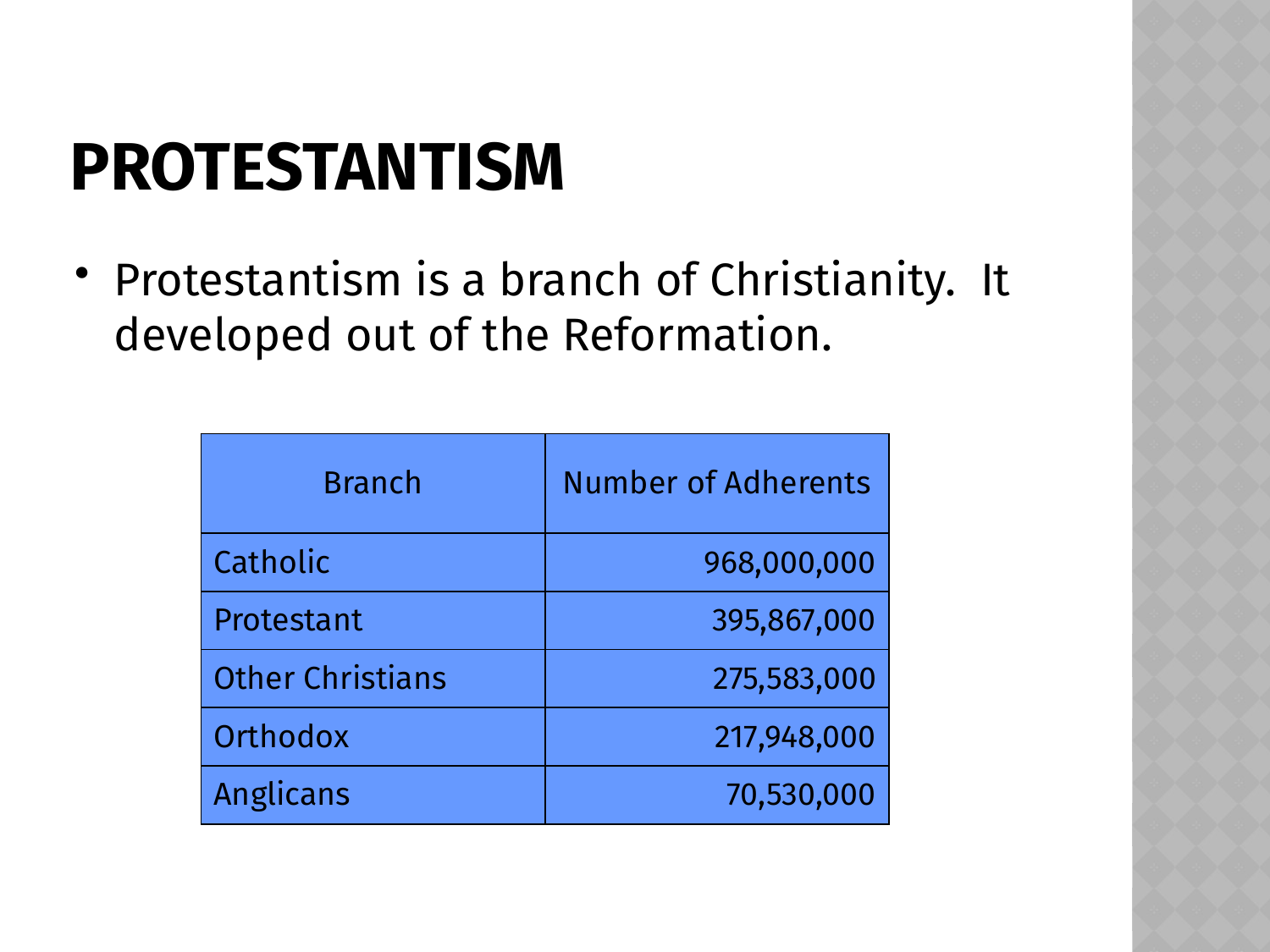

# Protestantism
Protestantism is a branch of Christianity.  It developed out of the Reformation.
| Branch | Number of Adherents |
| --- | --- |
| Catholic | 968,000,000 |
| Protestant | 395,867,000 |
| Other Christians | 275,583,000 |
| Orthodox | 217,948,000 |
| Anglicans | 70,530,000 |